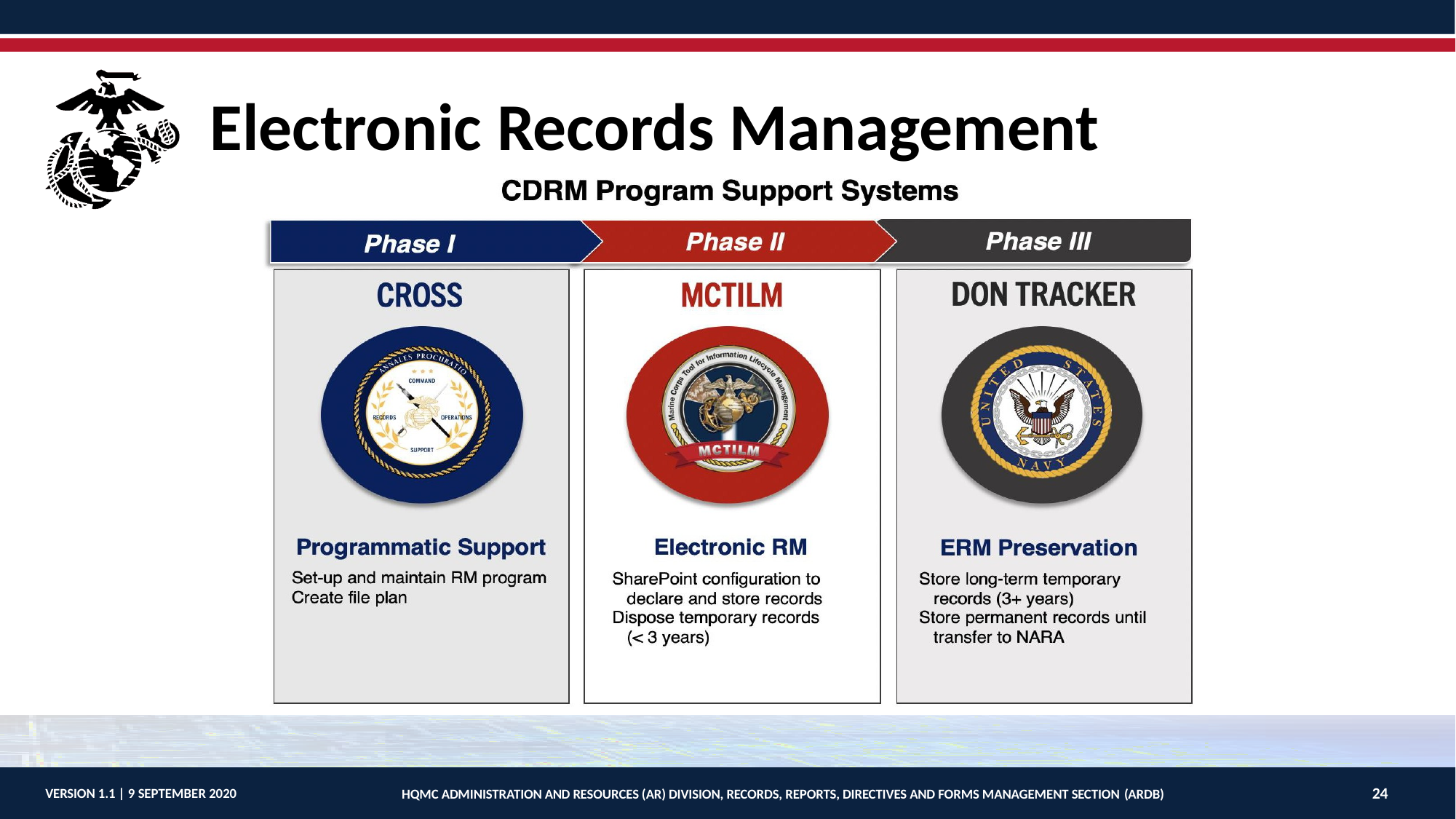

# Electronic Records Management
24
VERSION 1.1 | 9 SEPTEMBER 2020
HQMC ADMINISTRATION AND RESOURCES (AR) DIVISION, RECORDS, REPORTS, DIRECTIVES AND FORMS MANAGEMENT SECTION (ARDB)